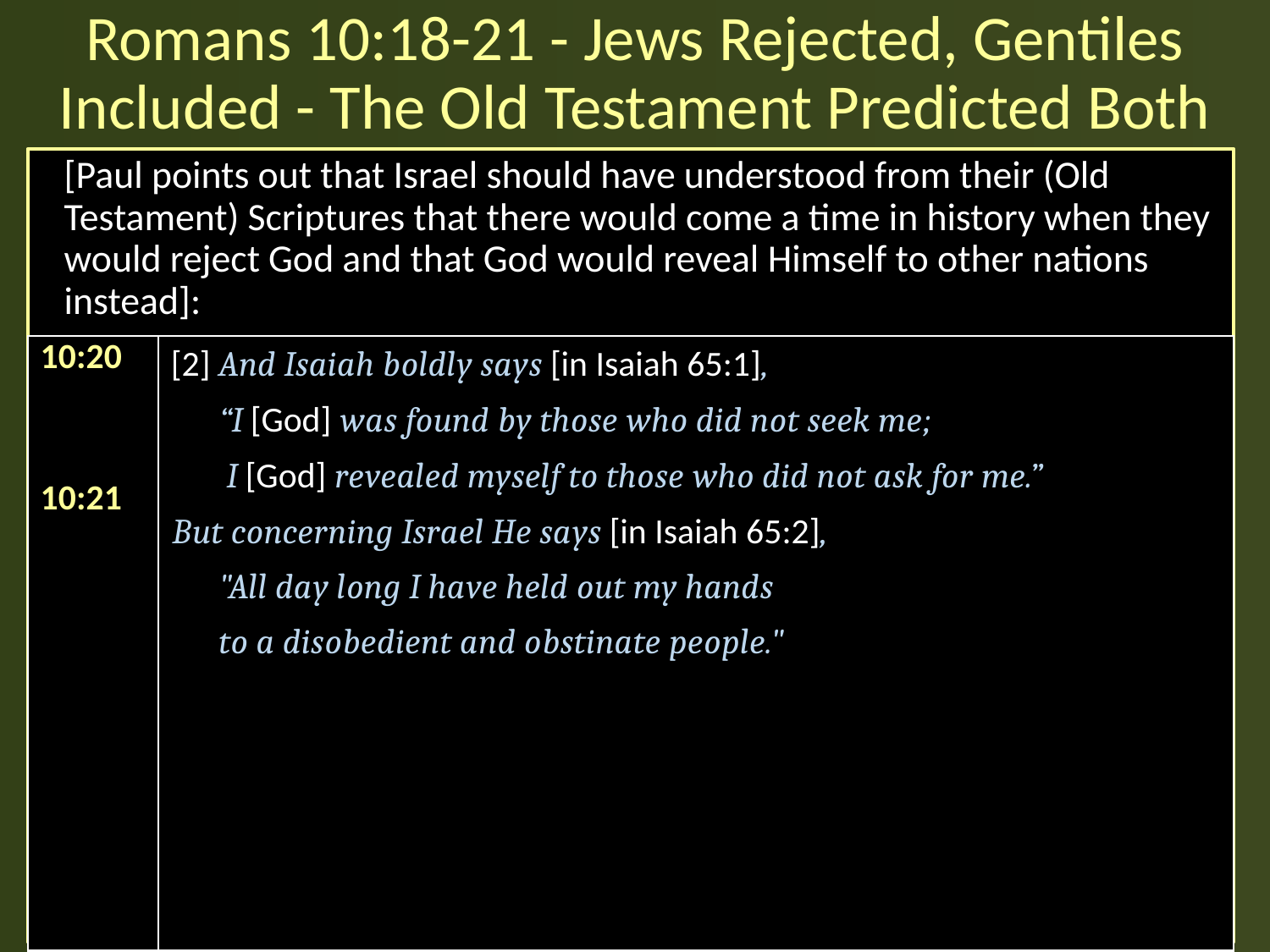

# Romans 10:18-21 - Jews Rejected, Gentiles Included - The Old Testament Predicted Both
[Paul points out that Israel should have understood from their (Old Testament) Scriptures that there would come a time in history when they would reject God and that God would reveal Himself to other nations instead]:

| 10:20 10:21 | [2] And Isaiah boldly says [in Isaiah 65:1], “I [God] was found by those who did not seek me; I [God] revealed myself to those who did not ask for me.” But concerning Israel He says [in Isaiah 65:2], "All day long I have held out my hands to a disobedient and obstinate people." |
| --- | --- |